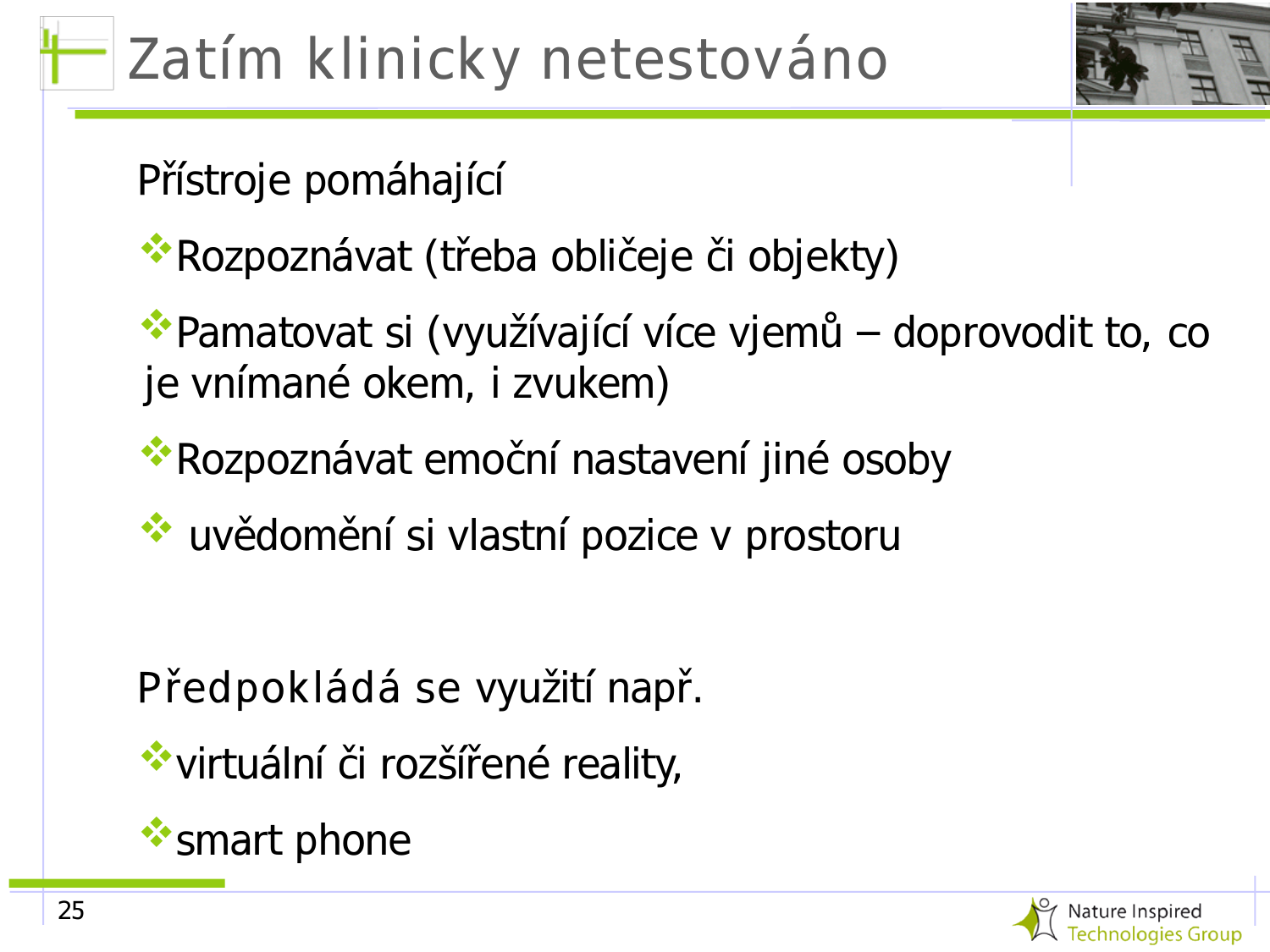

# Zatím klinicky netestováno
Přístroje pomáhající
Rozpoznávat (třeba obličeje či objekty)
Pamatovat si (využívající více vjemů – doprovodit to, co je vnímané okem, i zvukem)
Rozpoznávat emoční nastavení jiné osoby
 uvědomění si vlastní pozice v prostoru

Předpokládá se využití např.
virtuální či rozšířené reality,
smart phone